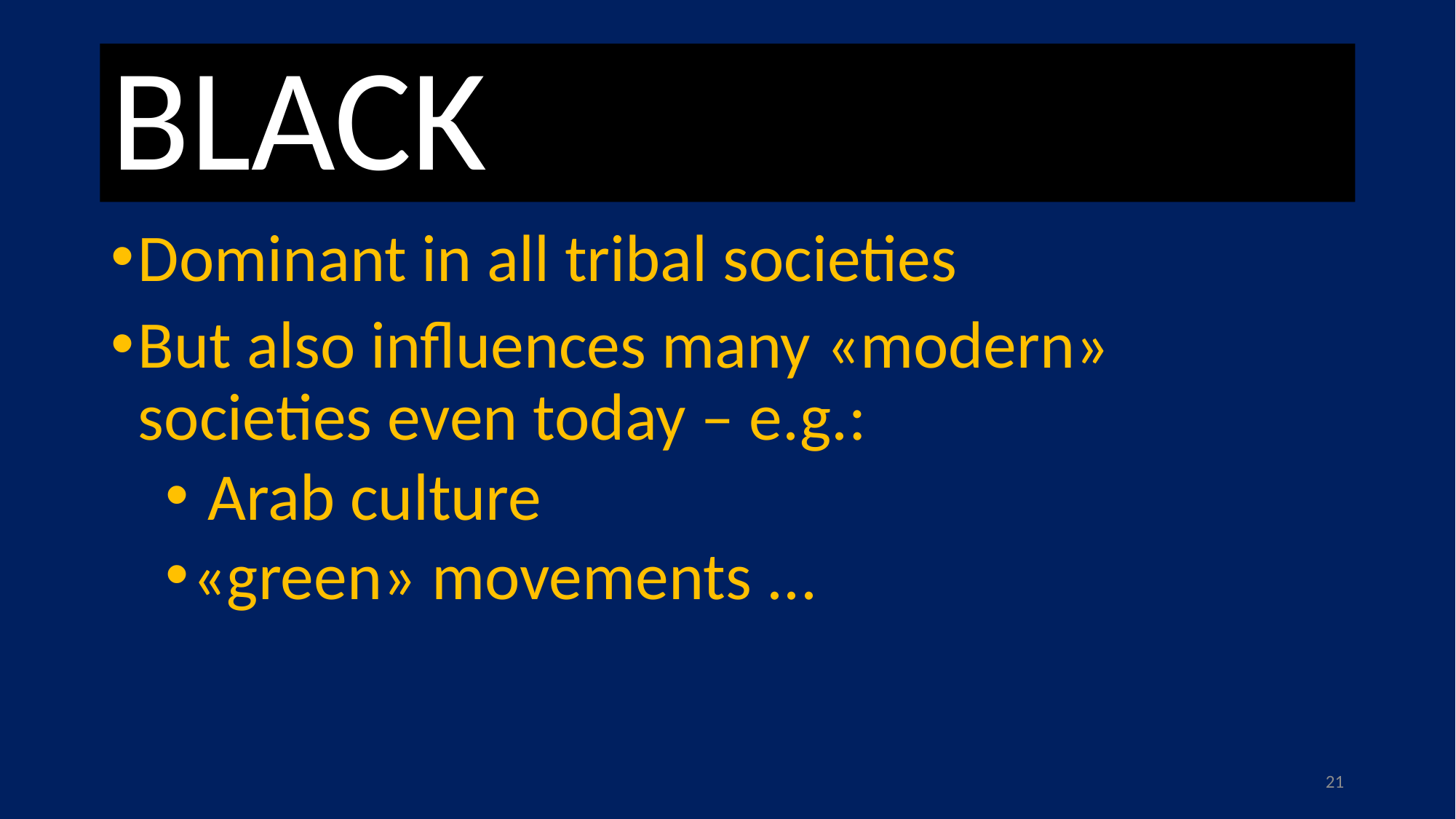

# BLACK
Dominant in all tribal societies
But also influences many «modern» societies even today – e.g.:
 Arab culture
«green» movements ...

21